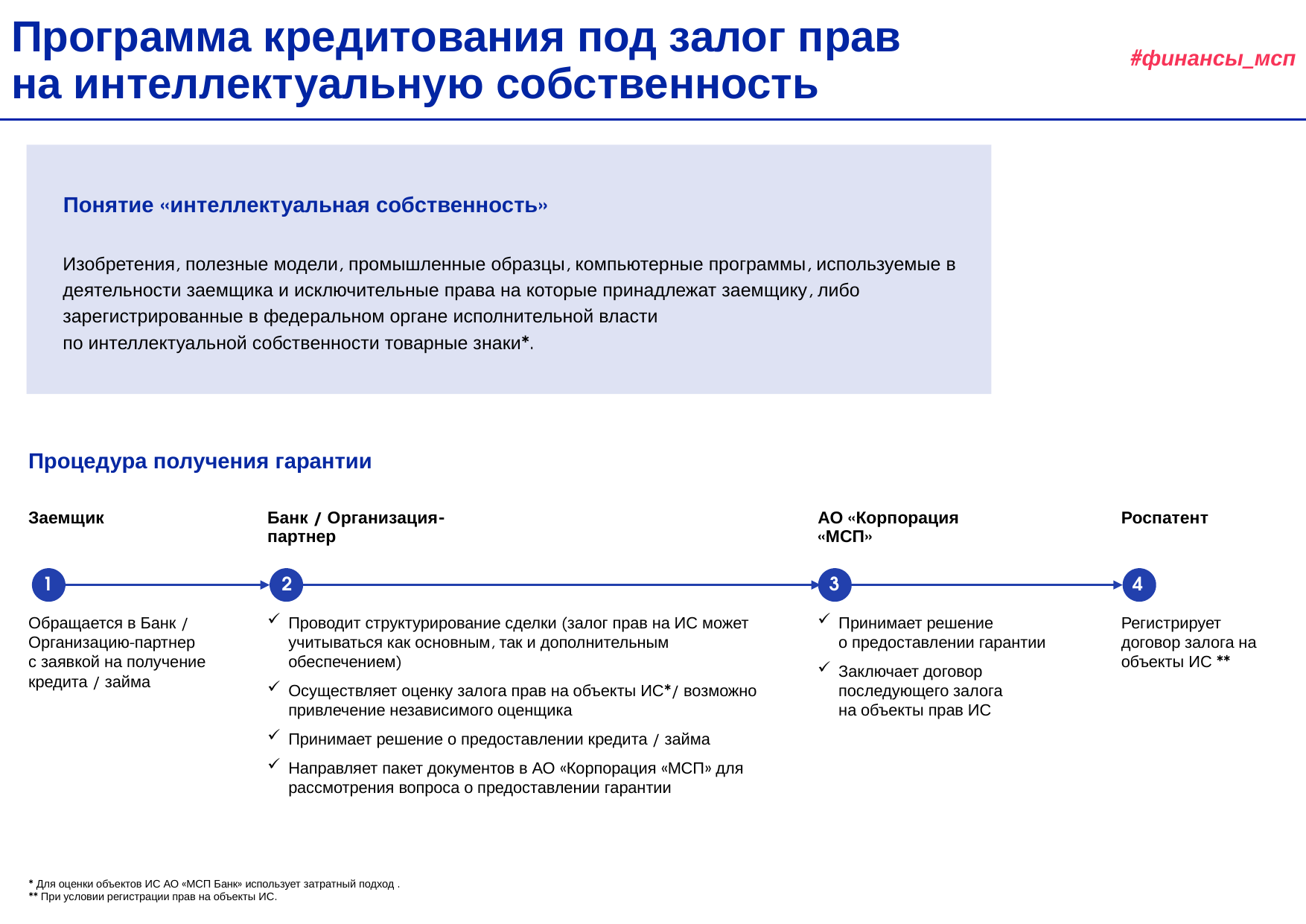

Программа кредитования под залог прав
на интеллектуальную собственность
#финансы_мсп

Понятие «интеллектуальная собственность»
Изобретения, полезные модели, промышленные образцы, компьютерные программы, используемые в деятельности заемщика и исключительные права на которые принадлежат заемщику, либо зарегистрированные в федеральном органе исполнительной власти
по интеллектуальной собственности товарные знаки*.
Процедура получения гарантии
Заемщик
Банк / Организация-партнер
АО «Корпорация «МСП»
Роспатент
1
2
3
4

Обращается в Банк / Организацию-партнер
с заявкой на получение кредита / займа
Проводит структурирование сделки (залог прав на ИС может учитываться как основным, так и дополнительным обеспечением)
Осуществляет оценку залога прав на объекты ИС*/ возможно привлечение независимого оценщика
Принимает решение о предоставлении кредита / займа
Направляет пакет документов в АО «Корпорация «МСП» для рассмотрения вопроса о предоставлении гарантии
Принимает решение
о предоставлении гарантии
Заключает договор последующего залога
на объекты прав ИС
Регистрирует договор залога на объекты ИС **
* Для оценки объектов ИС АО «МСП Банк» использует затратный подход .
** При условии регистрации прав на объекты ИС.